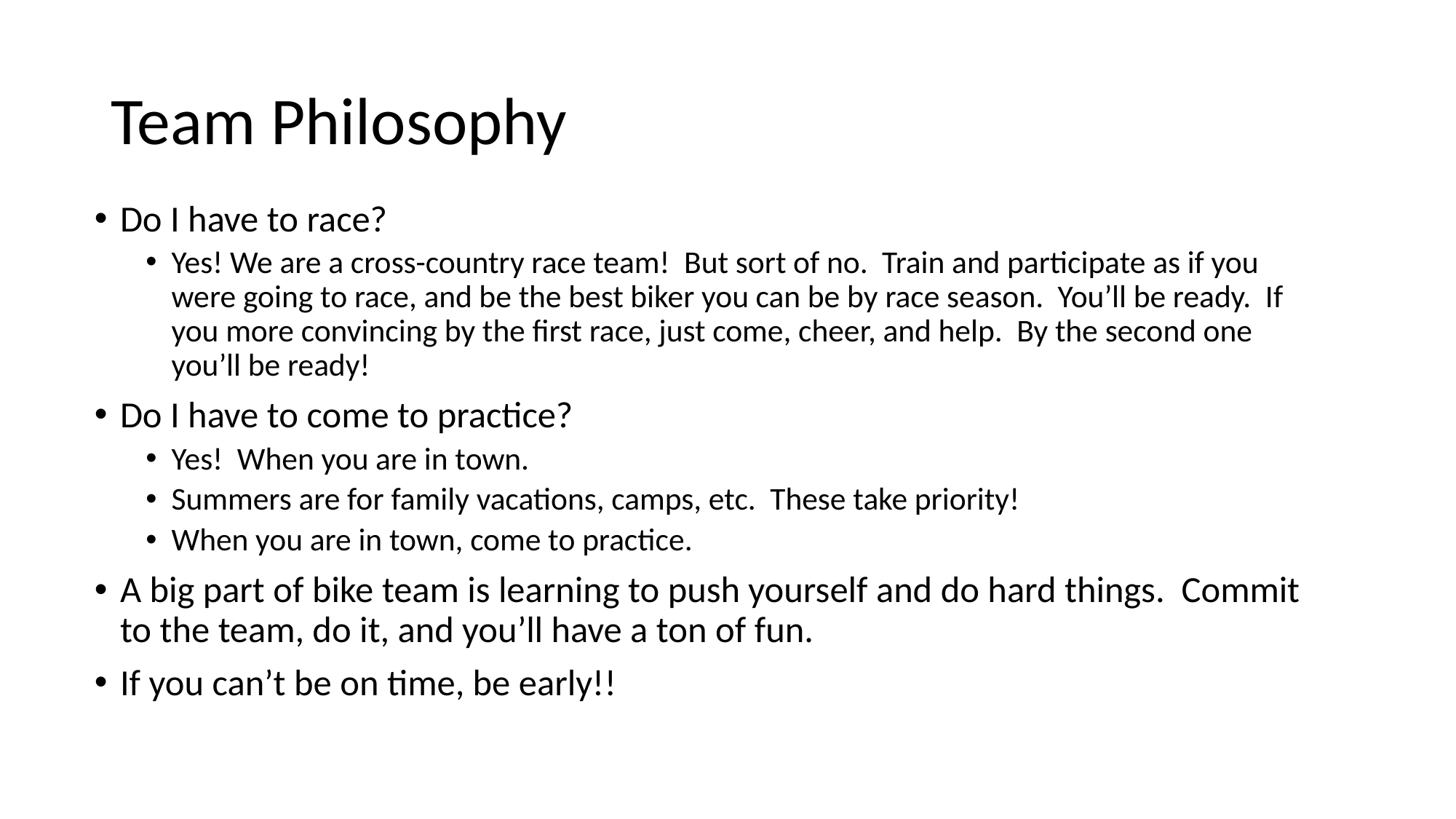

# Team Philosophy
Do I have to race?
Yes! We are a cross-country race team!  But sort of no.  Train and participate as if you were going to race, and be the best biker you can be by race season.  You’ll be ready.  If you more convincing by the first race, just come, cheer, and help.  By the second one you’ll be ready!
Do I have to come to practice?
Yes!  When you are in town.
Summers are for family vacations, camps, etc.  These take priority!
When you are in town, come to practice.
A big part of bike team is learning to push yourself and do hard things.  Commit to the team, do it, and you’ll have a ton of fun.
If you can’t be on time, be early!!